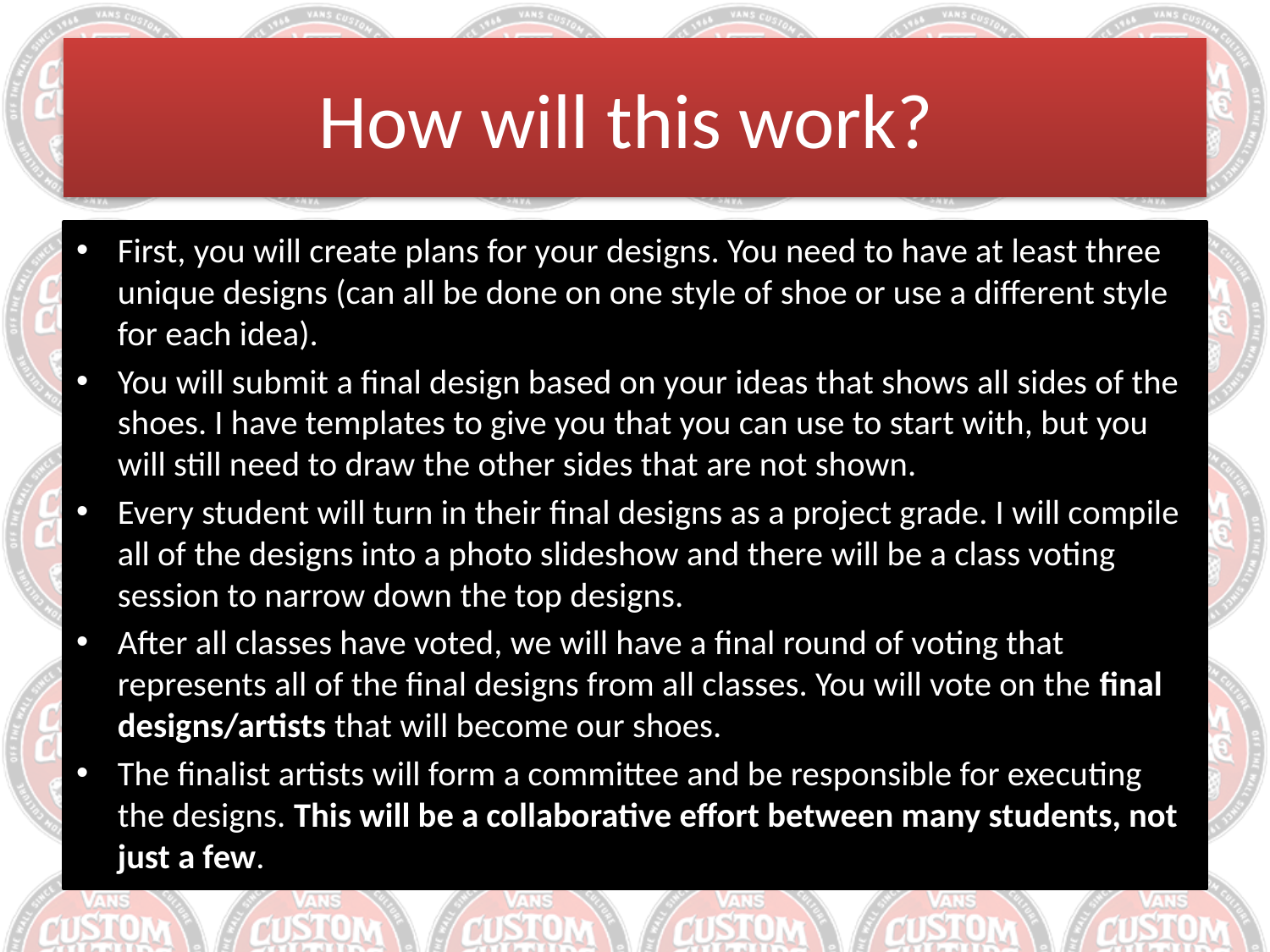

# How will this work?
First, you will create plans for your designs. You need to have at least three unique designs (can all be done on one style of shoe or use a different style for each idea).
You will submit a final design based on your ideas that shows all sides of the shoes. I have templates to give you that you can use to start with, but you will still need to draw the other sides that are not shown.
Every student will turn in their final designs as a project grade. I will compile all of the designs into a photo slideshow and there will be a class voting session to narrow down the top designs.
After all classes have voted, we will have a final round of voting that represents all of the final designs from all classes. You will vote on the final designs/artists that will become our shoes.
The finalist artists will form a committee and be responsible for executing the designs. This will be a collaborative effort between many students, not just a few.